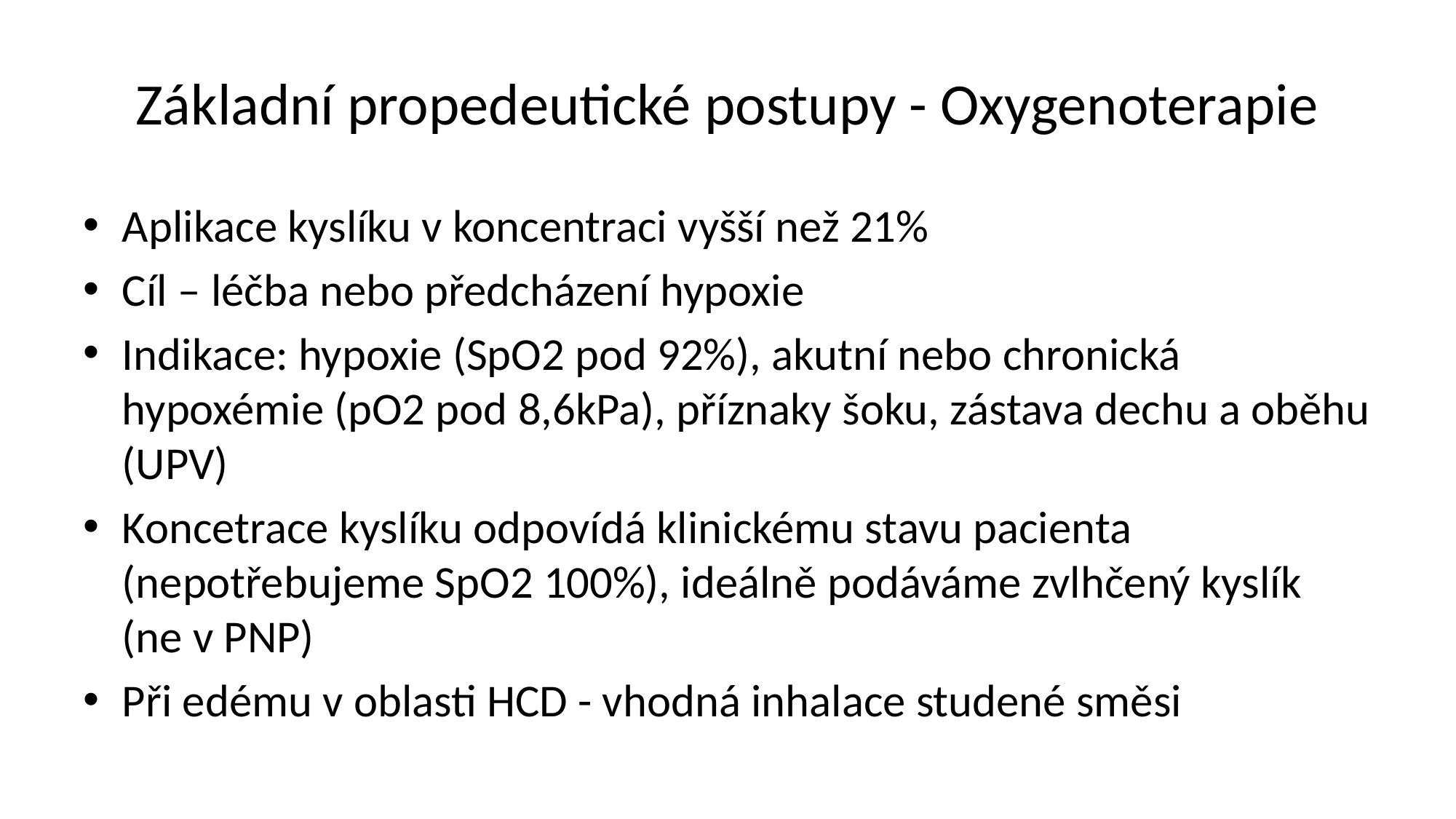

# Základní propedeutické postupy - Oxygenoterapie
Aplikace kyslíku v koncentraci vyšší než 21%
Cíl – léčba nebo předcházení hypoxie
Indikace: hypoxie (SpO2 pod 92%), akutní nebo chronická hypoxémie (pO2 pod 8,6kPa), příznaky šoku, zástava dechu a oběhu (UPV)
Koncetrace kyslíku odpovídá klinickému stavu pacienta (nepotřebujeme SpO2 100%), ideálně podáváme zvlhčený kyslík (ne v PNP)
Při edému v oblasti HCD - vhodná inhalace studené směsi